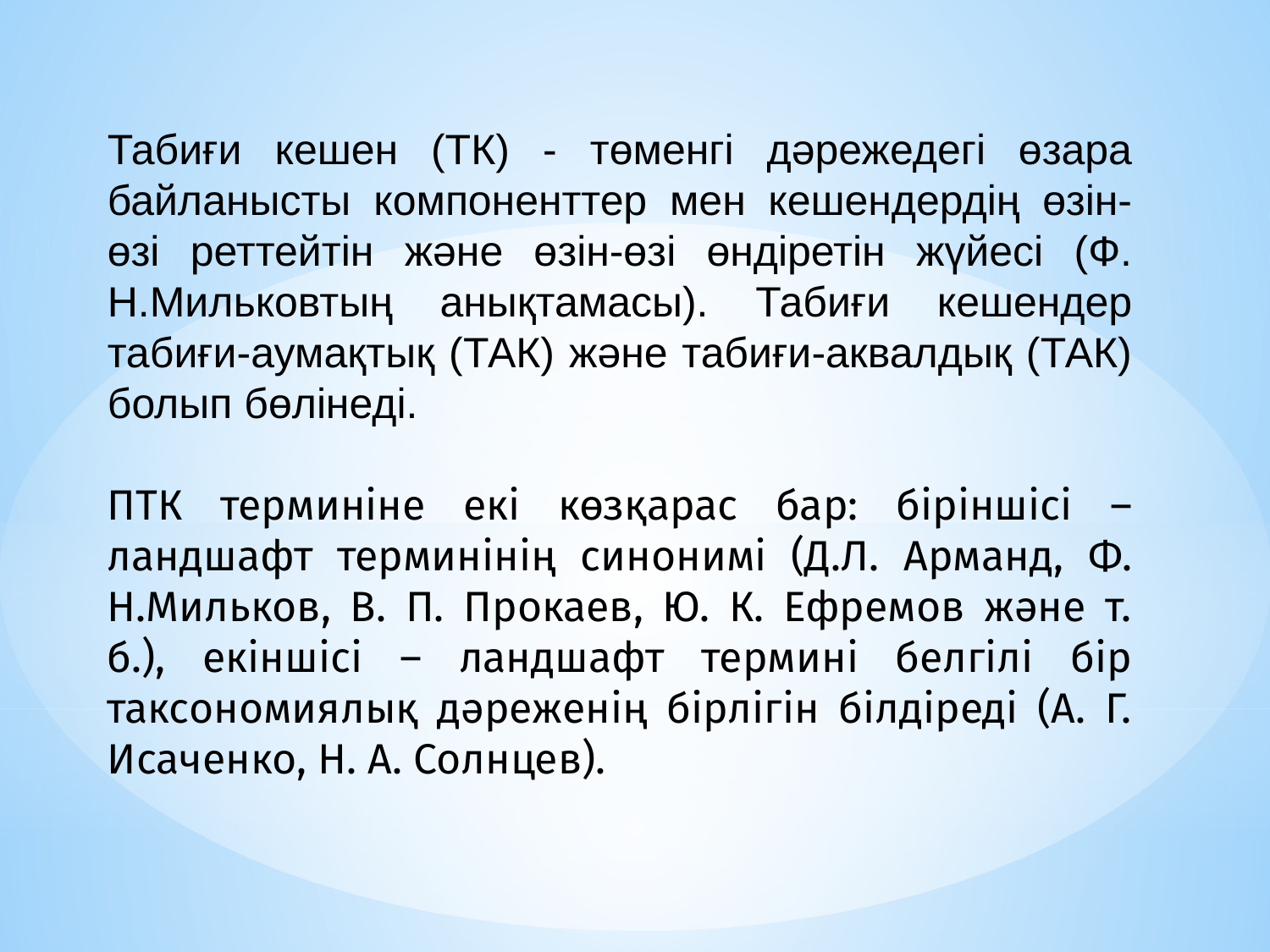

Табиғи кешен (ТК) - төменгі дәрежедегі өзара байланысты компоненттер мен кешендердің өзін-өзі реттейтін және өзін-өзі өндіретін жүйесі (Ф. Н.Мильковтың анықтамасы). Табиғи кешендер табиғи-аумақтық (ТАК) және табиғи-аквалдық (ТАК) болып бөлінеді.

ПТК терминіне екі көзқарас бар: біріншісі – ландшафт терминінің синонимі (Д.Л. Арманд, Ф. Н.Мильков, В. П. Прокаев, Ю. К. Ефремов және т. б.), екіншісі – ландшафт термині белгілі бір таксономиялық дәреженің бірлігін білдіреді (А. Г. Исаченко, Н. А. Солнцев).